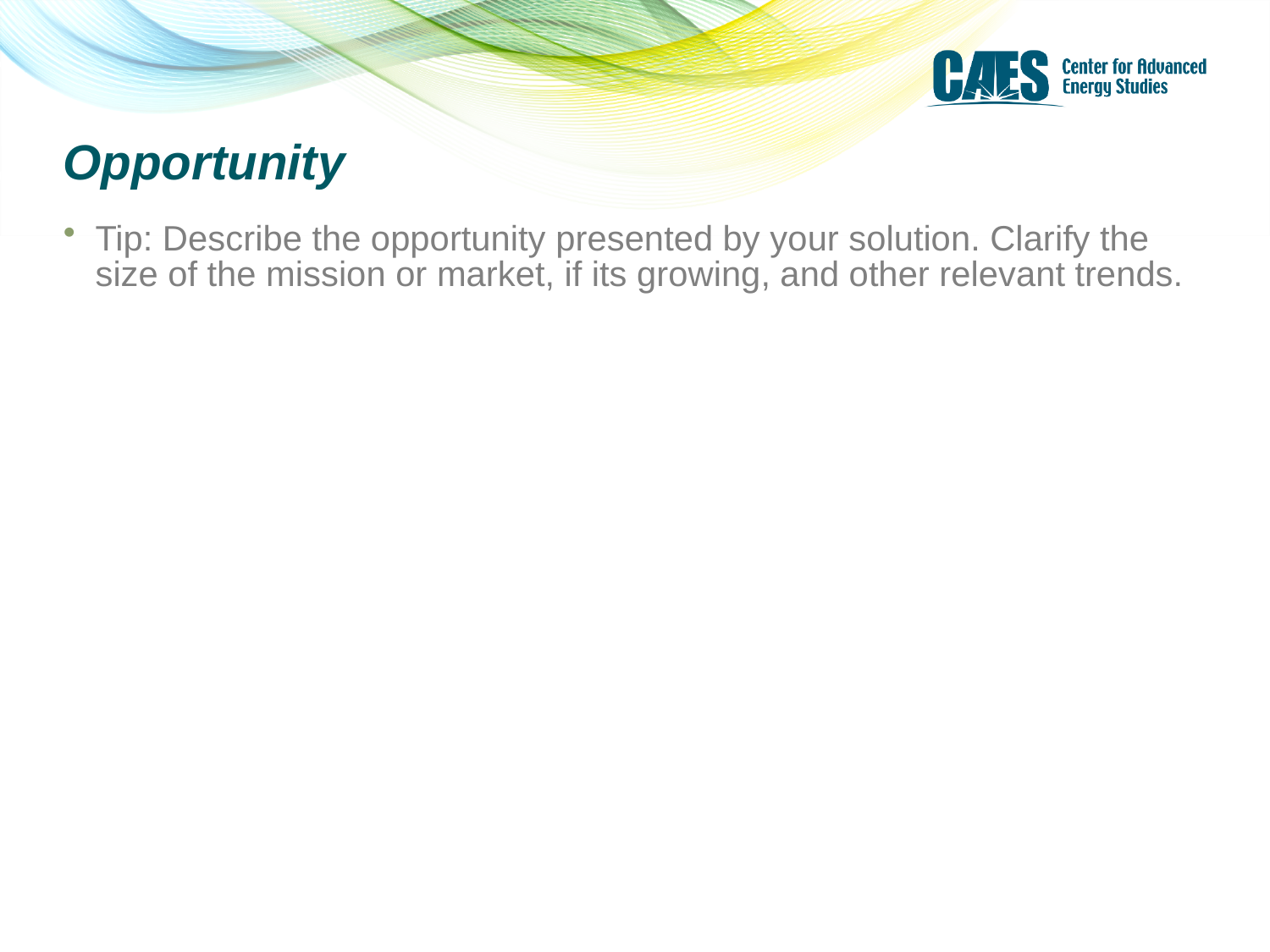

# Opportunity
Tip: Describe the opportunity presented by your solution. Clarify the size of the mission or market, if its growing, and other relevant trends.